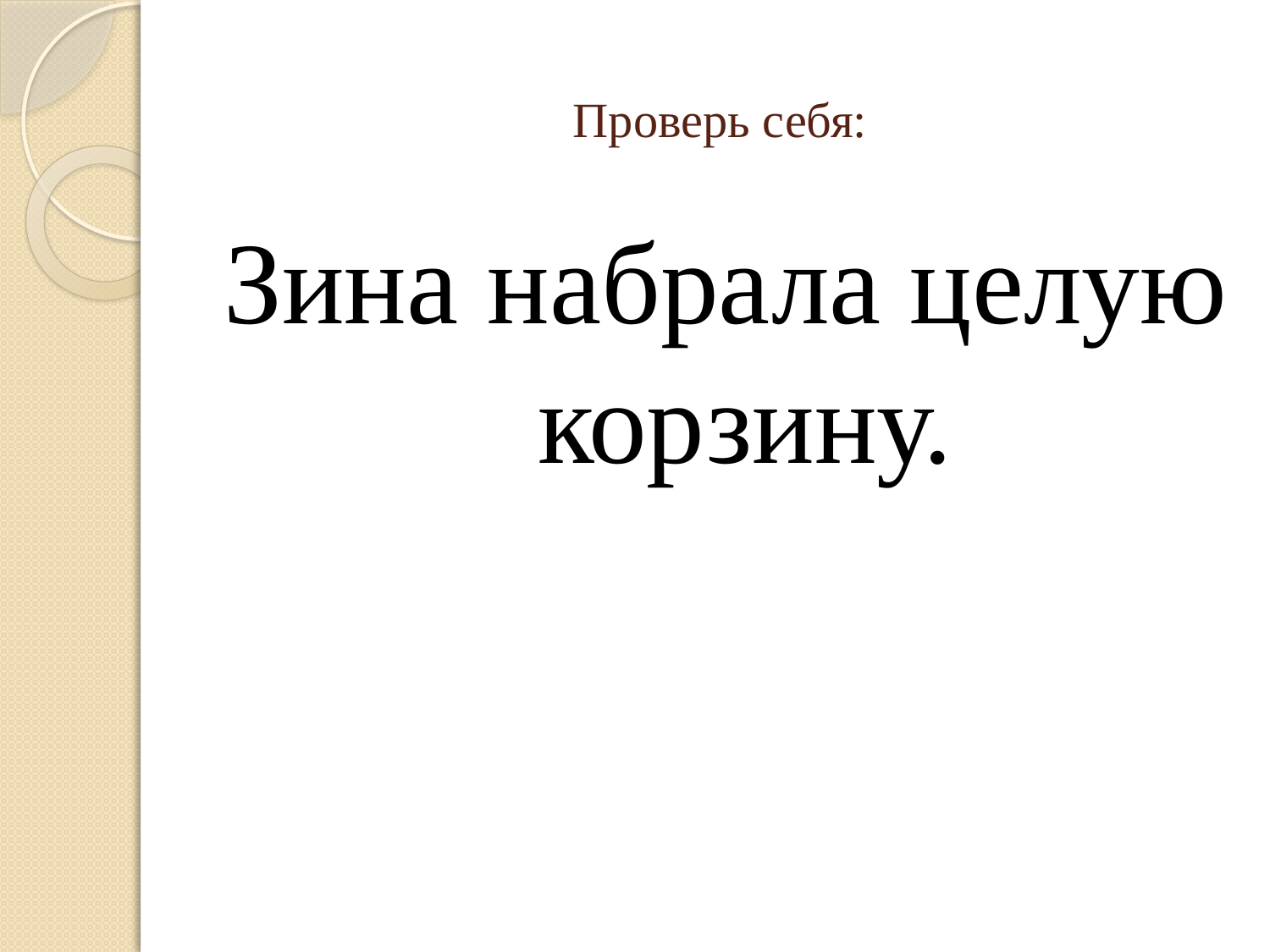

# Проверь себя:
Зина набрала целую корзину.